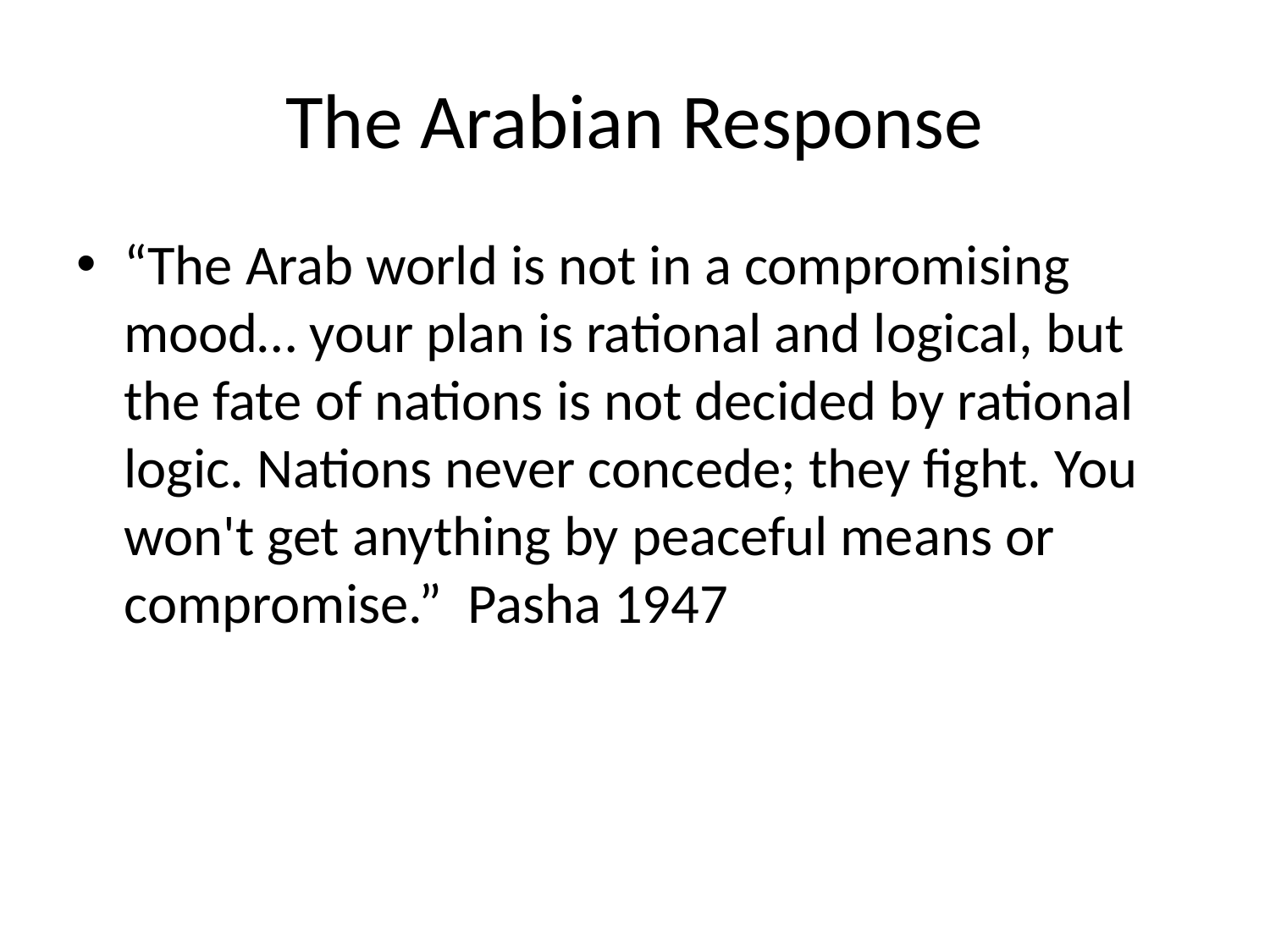

# The Arabian Response
“The Arab world is not in a compromising mood… your plan is rational and logical, but the fate of nations is not decided by rational logic. Nations never concede; they fight. You won't get anything by peaceful means or compromise.”  Pasha 1947